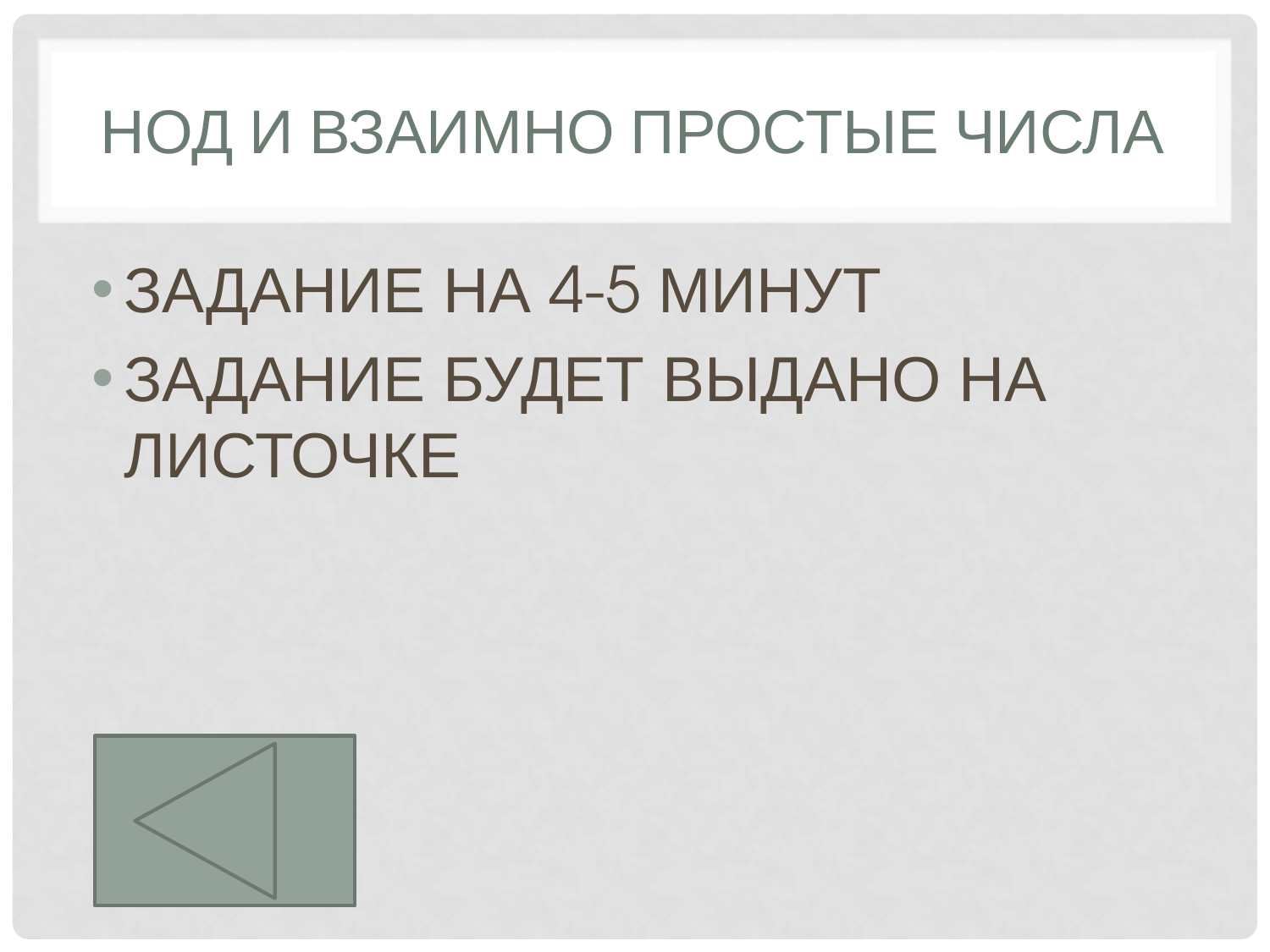

# НОД И ВЗАИМНО ПРОСТЫЕ ЧИСЛА
ЗАДАНИЕ НА 4-5 МИНУТ
ЗАДАНИЕ БУДЕТ ВЫДАНО НА ЛИСТОЧКЕ